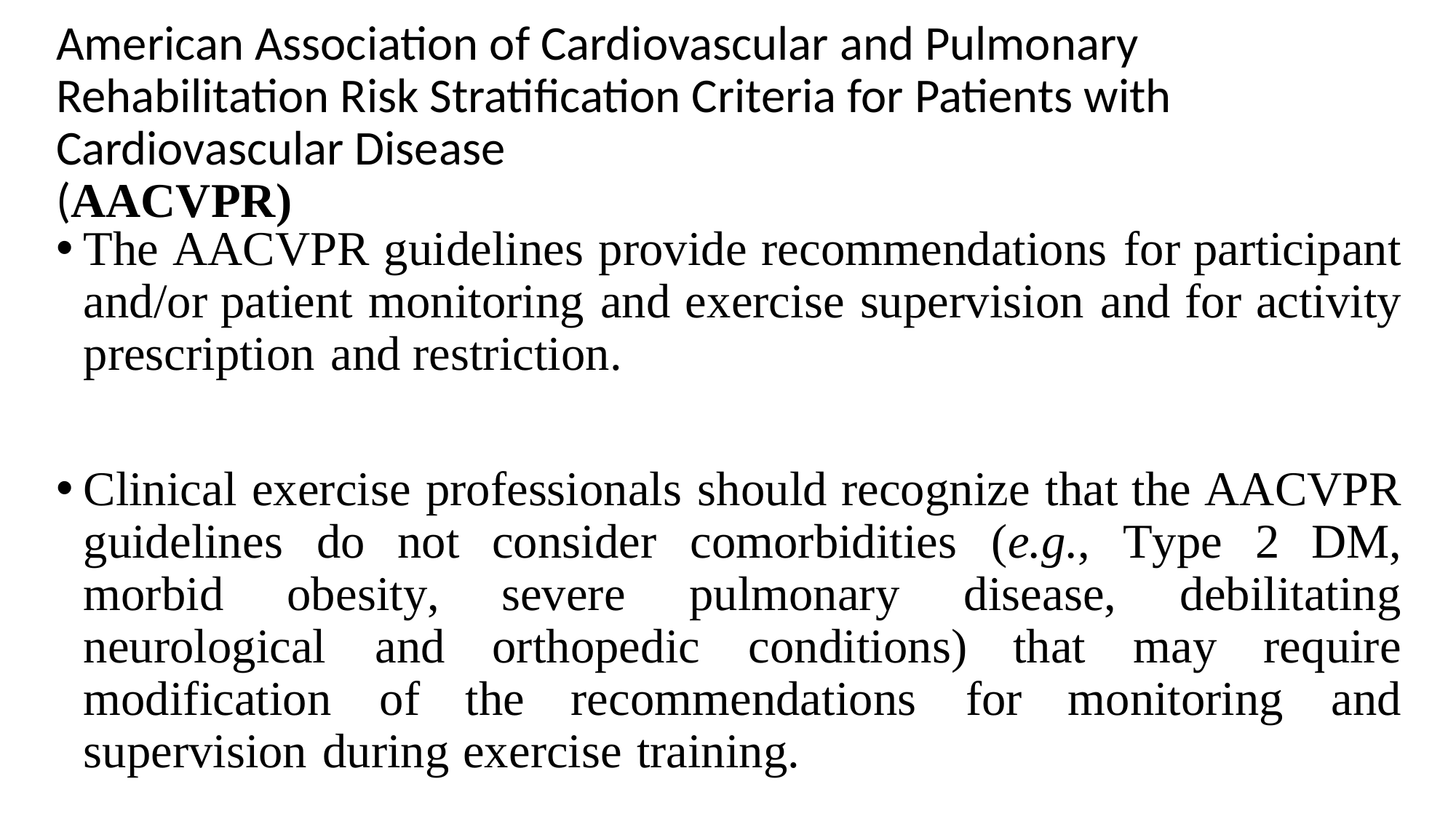

# American Association of Cardiovascular and Pulmonary Rehabilitation Risk Stratification Criteria for Patients with Cardiovascular Disease (AACVPR)
The AACVPR guidelines provide recommendations for participant and/or patient monitoring and exercise supervision and for activity prescription and restriction.

Clinical exercise professionals should recognize that the AACVPR guidelines do not consider comorbidities (e.g., Type 2 DM, morbid obesity, severe pulmonary disease, debilitating neurological and orthopedic conditions) that may require modification of the recommendations for monitoring and supervision during exercise training.